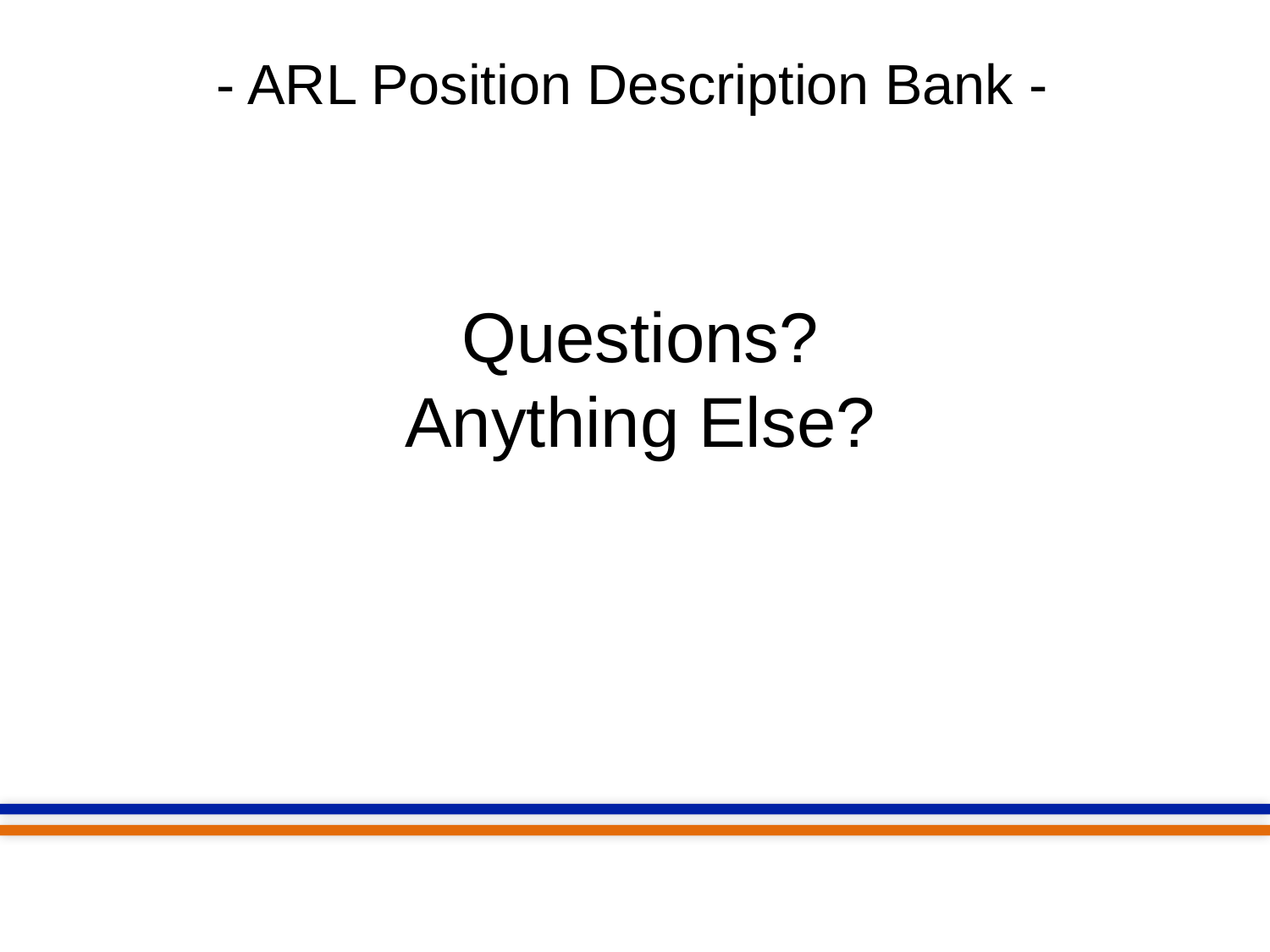

- ARL Position Description Bank -

Questions?
Anything Else?